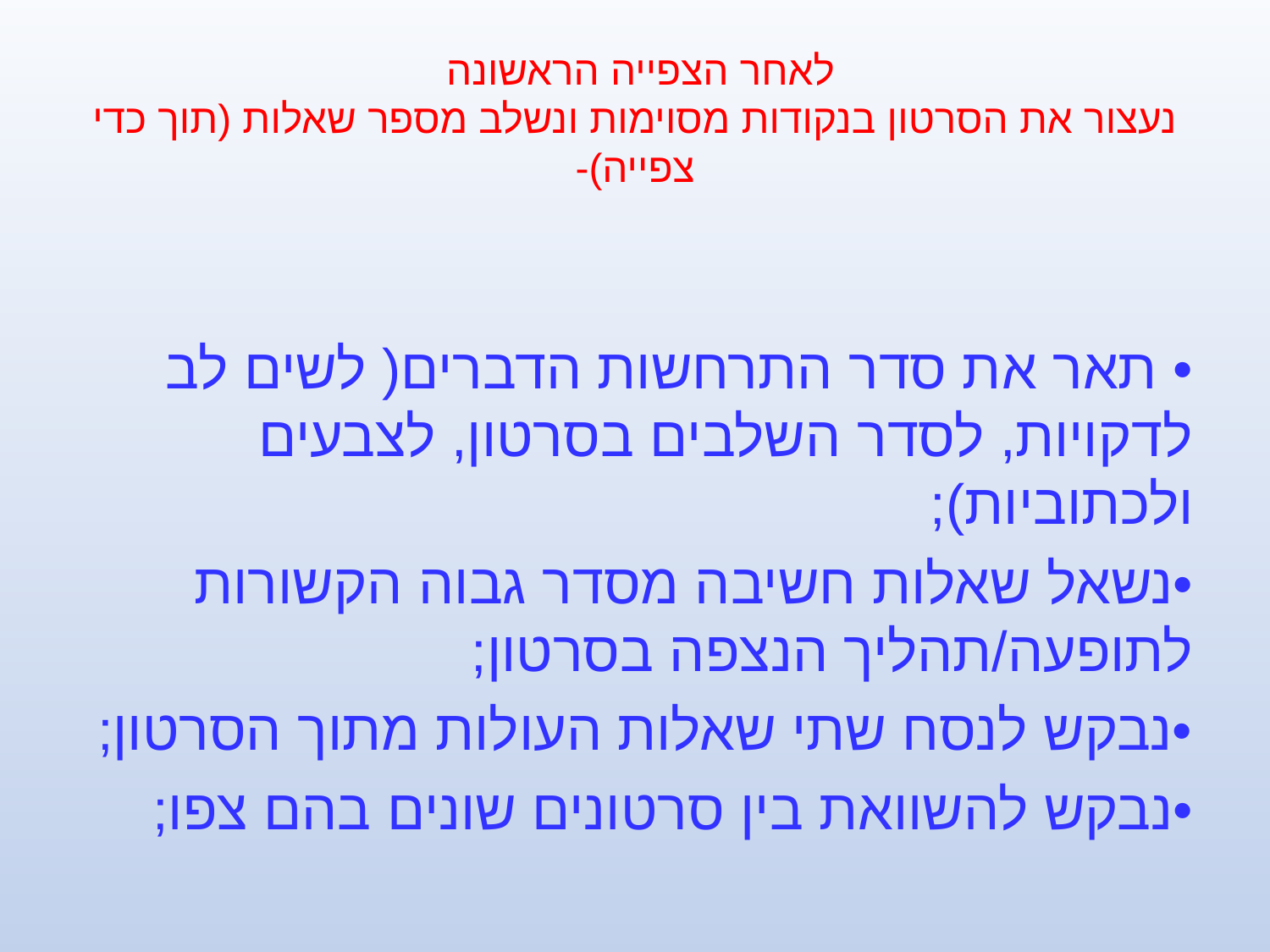

# לאחר הצפייה הראשונה נעצור את הסרטון בנקודות מסוימות ונשלב מספר שאלות (תוך כדי צפייה)-
• תאר את סדר התרחשות הדברים( לשים לב לדקויות, לסדר השלבים בסרטון, לצבעים ולכתוביות);
•נשאל שאלות חשיבה מסדר גבוה הקשורות לתופעה/תהליך הנצפה בסרטון;
•נבקש לנסח שתי שאלות העולות מתוך הסרטון;
•נבקש להשוואת בין סרטונים שונים בהם צפו;